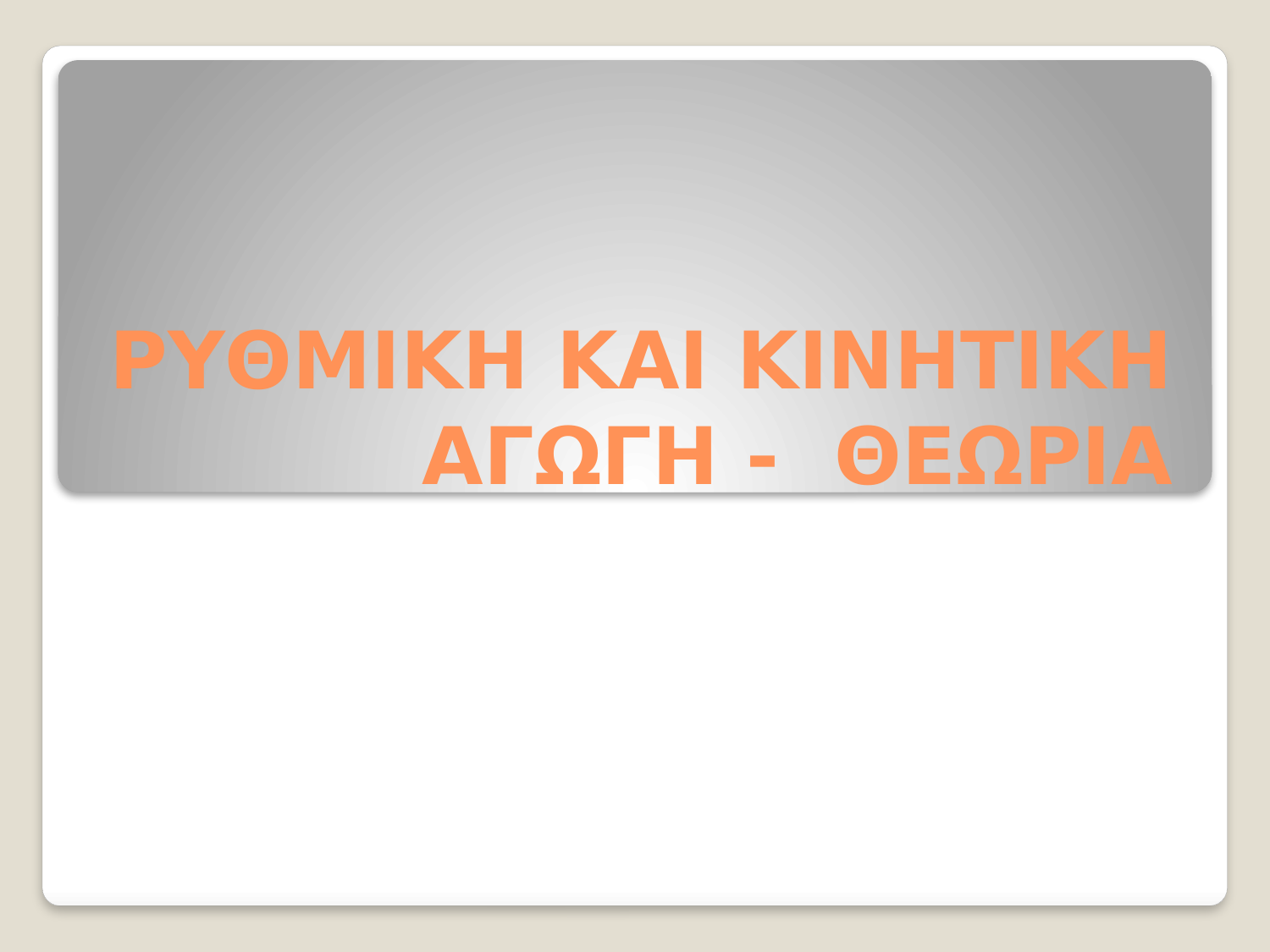

# ΡΥΘΜΙΚΗ ΚΑΙ ΚΙΝΗΤΙΚΗ ΑΓΩΓΗ -  ΘΕΩΡΙΑ